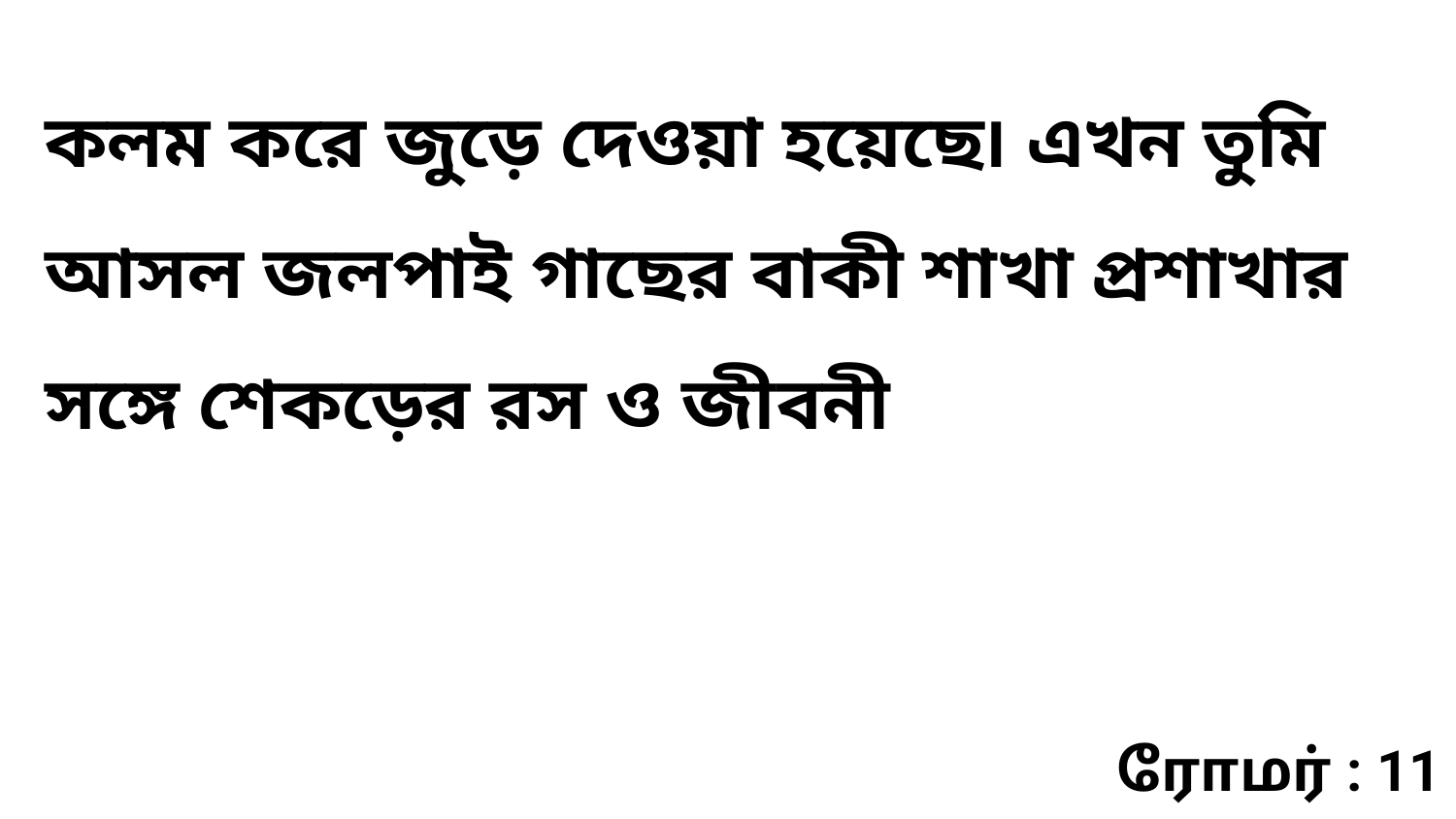

কলম করে জুড়ে দেওয়া হয়েছে৷ এখন তুমি আসল জলপাই গাছের বাকী শাখা প্রশাখার সঙ্গে শেকড়ের রস ও জীবনী
ரோமர் : 11